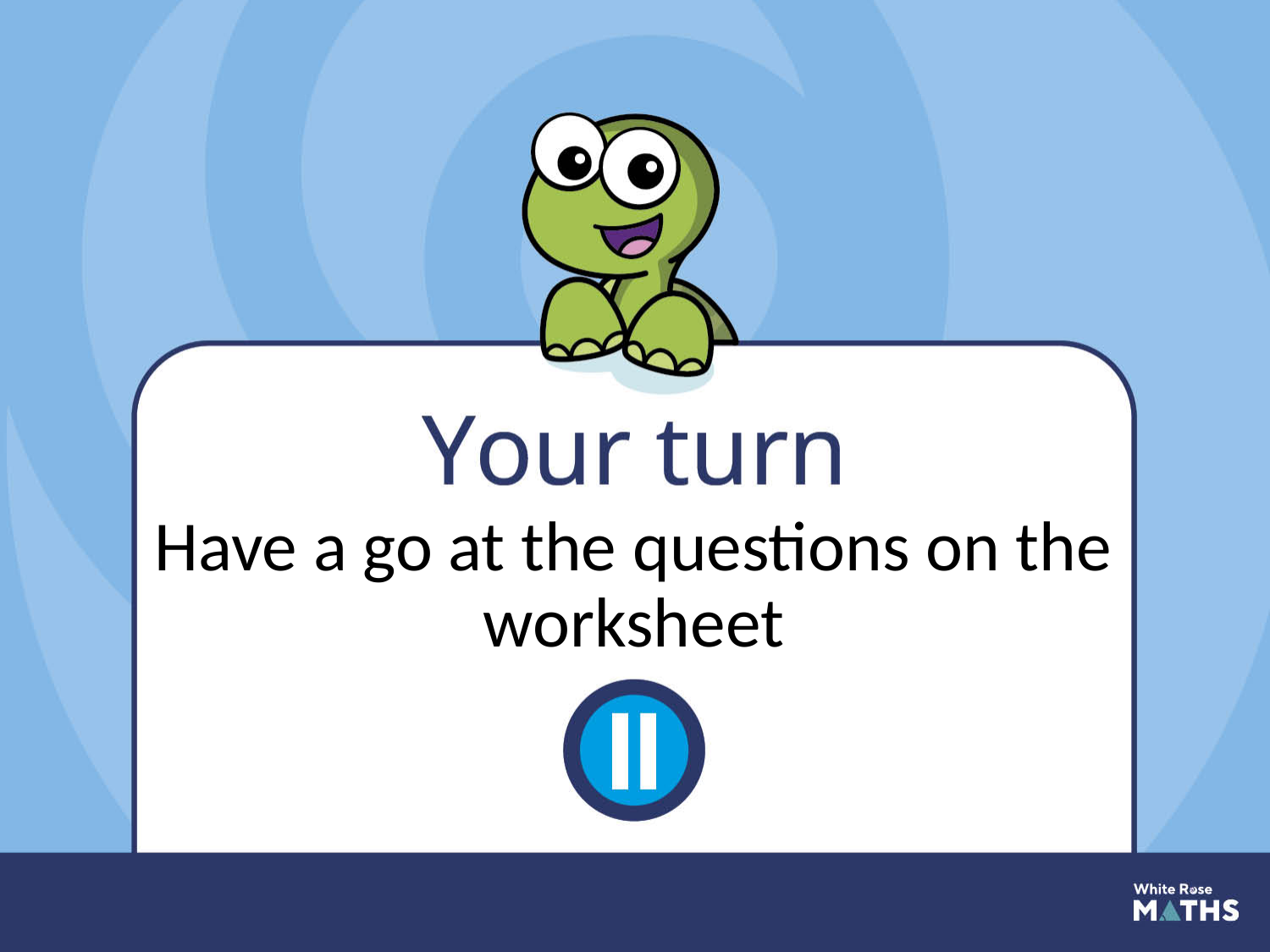

Have a go at the questions on the worksheet